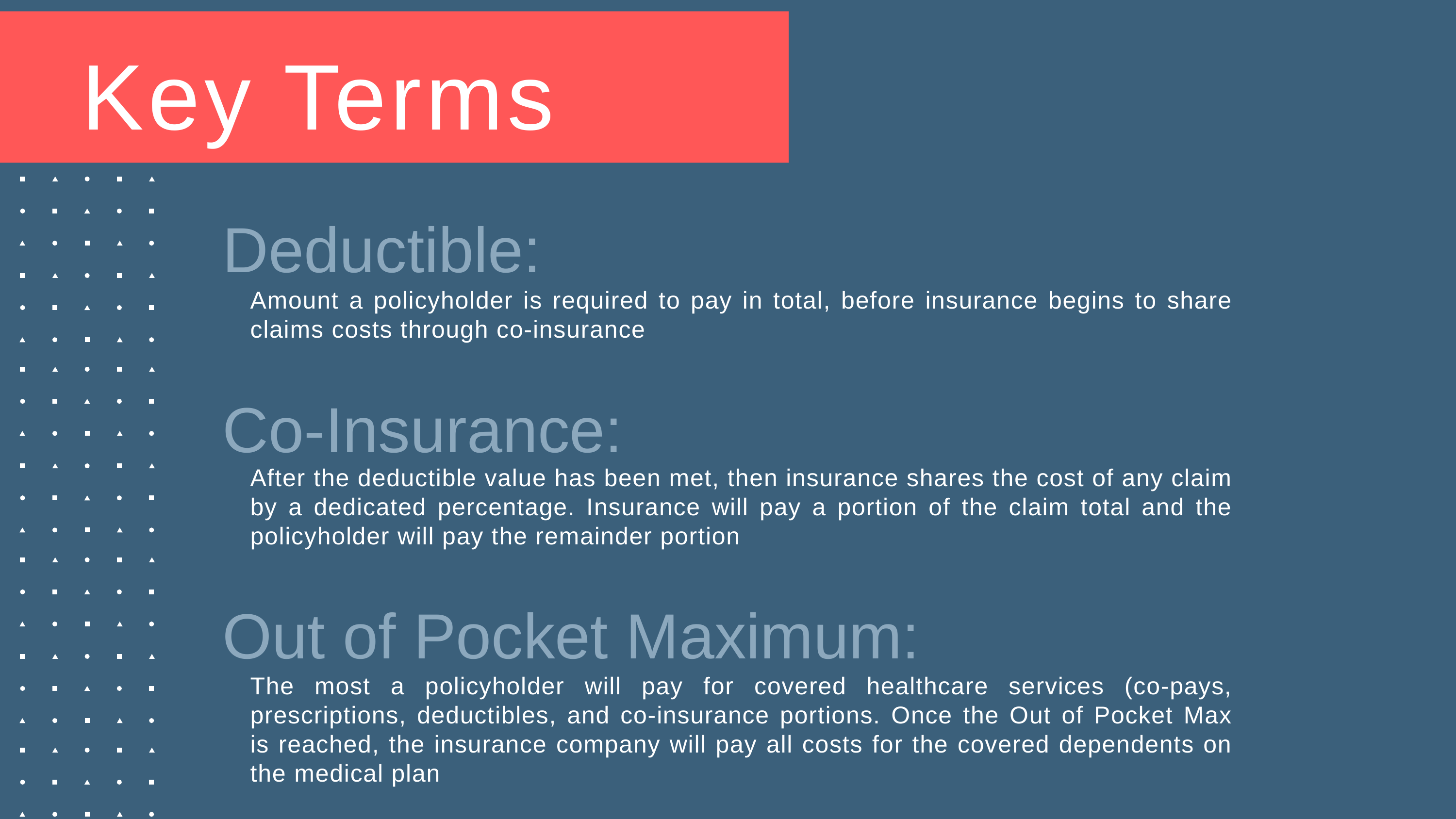

Key Terms

Deductible:
Amount a policyholder is required to pay in total, before insurance begins to share claims costs through co-insurance
Co-Insurance:
After the deductible value has been met, then insurance shares the cost of any claim by a dedicated percentage. Insurance will pay a portion of the claim total and the policyholder will pay the remainder portion
Out of Pocket Maximum:

The most a policyholder will pay for covered healthcare services (co-pays, prescriptions, deductibles, and co-insurance portions. Once the Out of Pocket Max is reached, the insurance company will pay all costs for the covered dependents on the medical plan